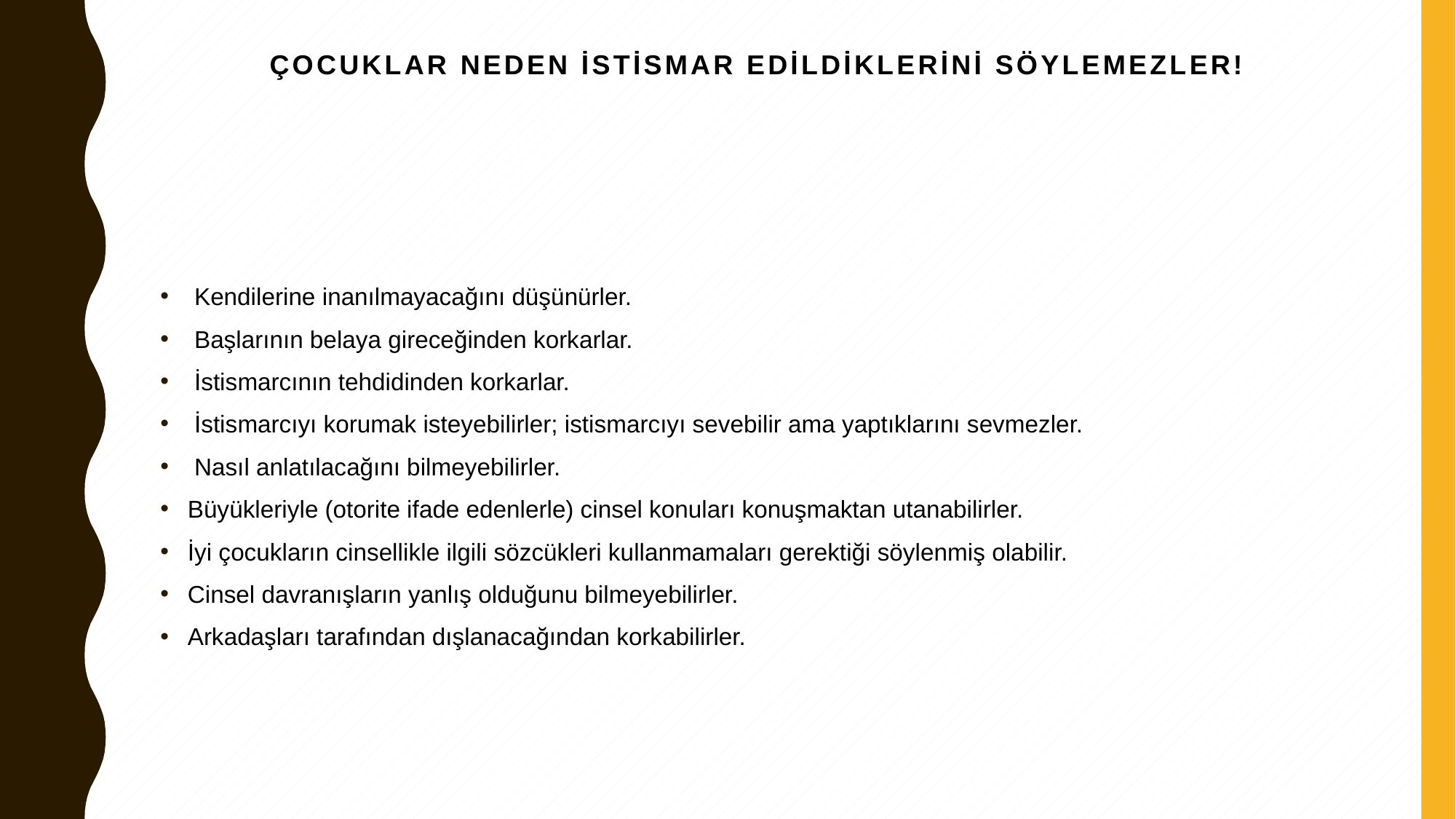

# Çocuklar Neden İstismar Edildiklerini Söylemezler!
 Kendilerine inanılmayacağını düşünürler.
 Başlarının belaya gireceğinden korkarlar.
 İstismarcının tehdidinden korkarlar.
 İstismarcıyı korumak isteyebilirler; istismarcıyı sevebilir ama yaptıklarını sevmezler.
 Nasıl anlatılacağını bilmeyebilirler.
Büyükleriyle (otorite ifade edenlerle) cinsel konuları konuşmaktan utanabilirler.
İyi çocukların cinsellikle ilgili sözcükleri kullanmamaları gerektiği söylenmiş olabilir.
Cinsel davranışların yanlış olduğunu bilmeyebilirler.
Arkadaşları tarafından dışlanacağından korkabilirler.